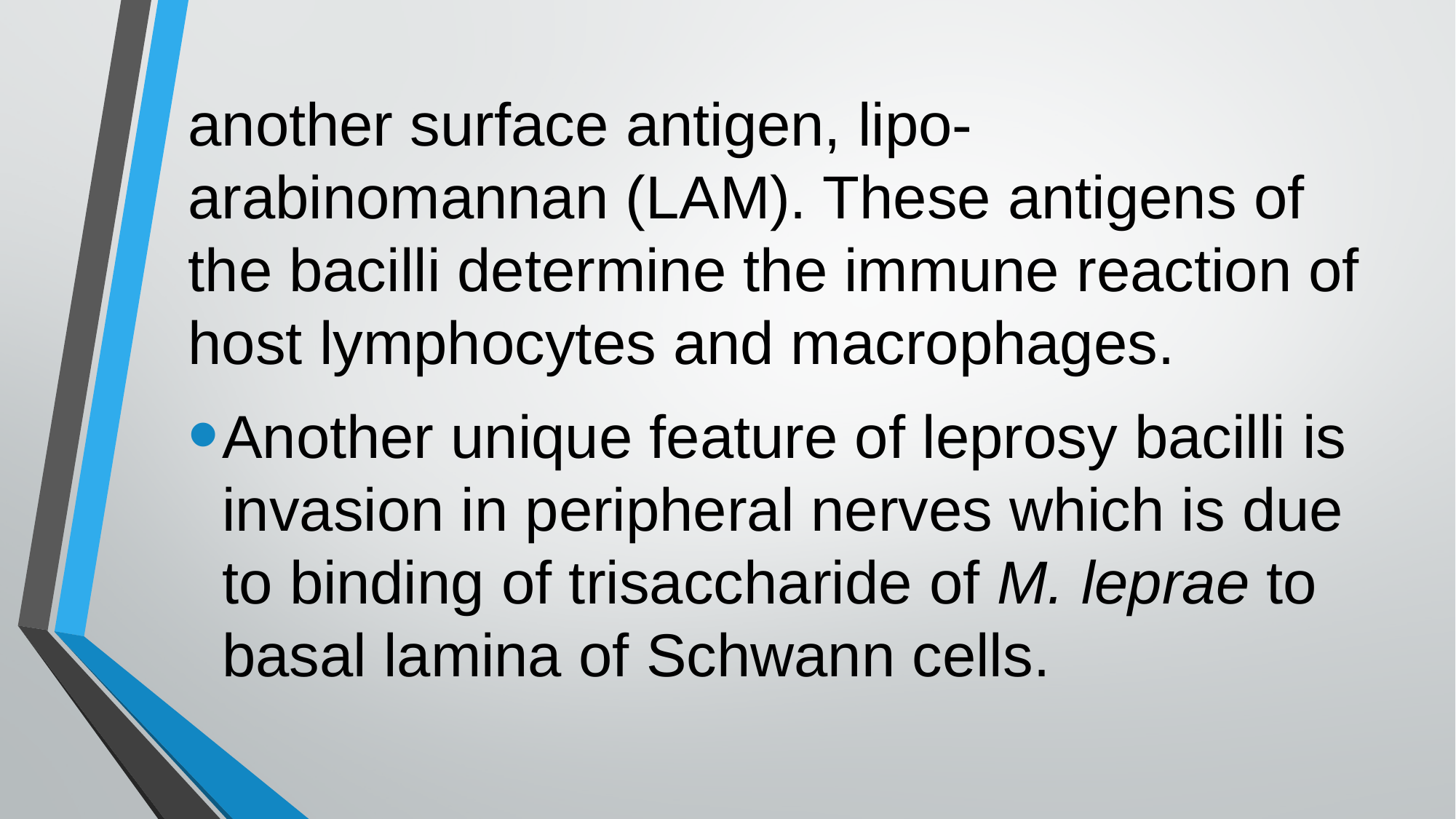

another surface antigen, lipo-arabinomannan (LAM). These antigens of the bacilli determine the immune reaction of host lymphocytes and macrophages.
Another unique feature of leprosy bacilli is invasion in peripheral nerves which is due to binding of trisaccharide of M. leprae to basal lamina of Schwann cells.